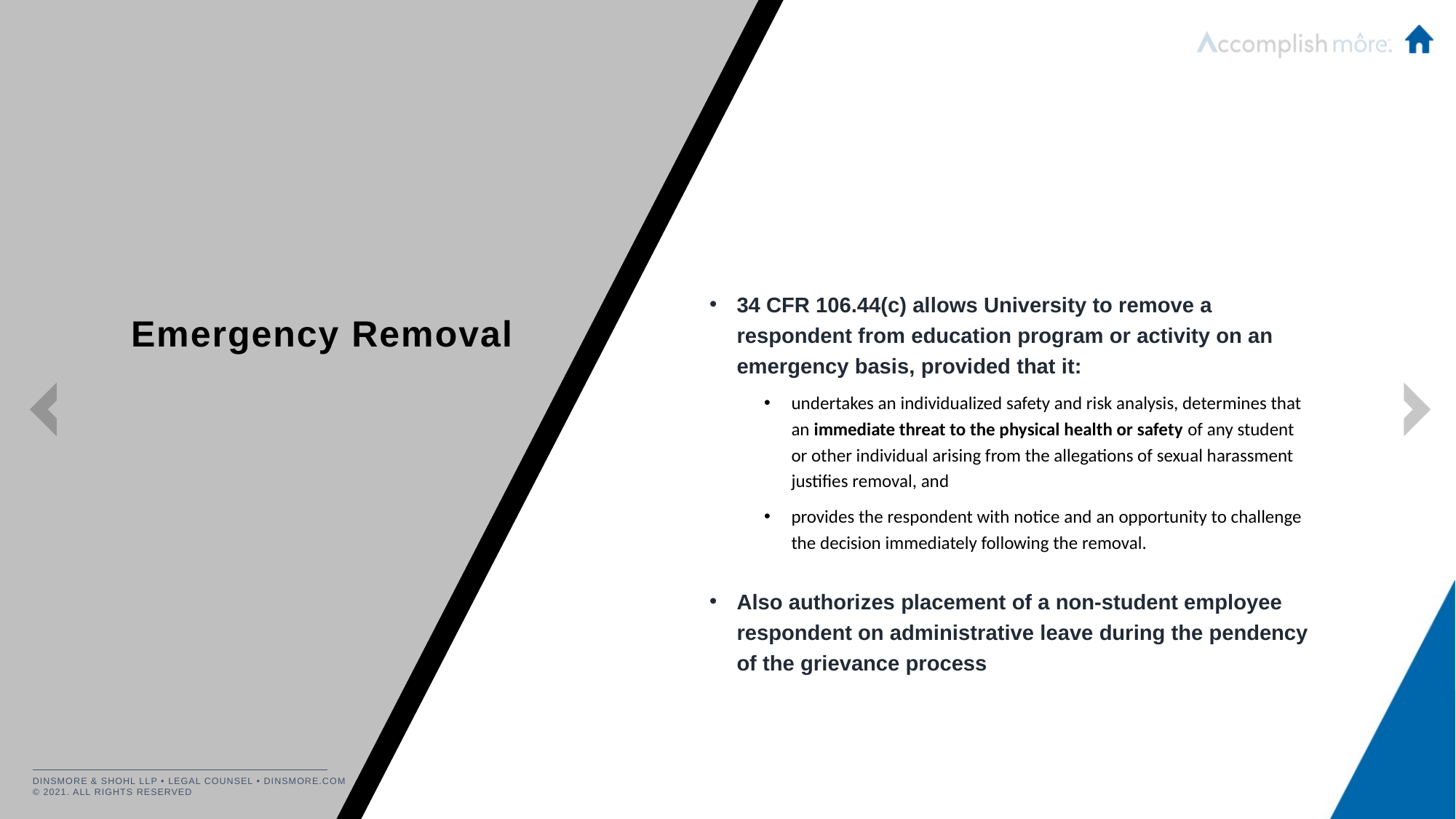

34 CFR 106.44(c) allows University to remove a respondent from education program or activity on an emergency basis, provided that it:
undertakes an individualized safety and risk analysis, determines that an immediate threat to the physical health or safety of any student or other individual arising from the allegations of sexual harassment justifies removal, and
provides the respondent with notice and an opportunity to challenge the decision immediately following the removal.
Also authorizes placement of a non-student employee respondent on administrative leave during the pendency of the grievance process
# Emergency Removal